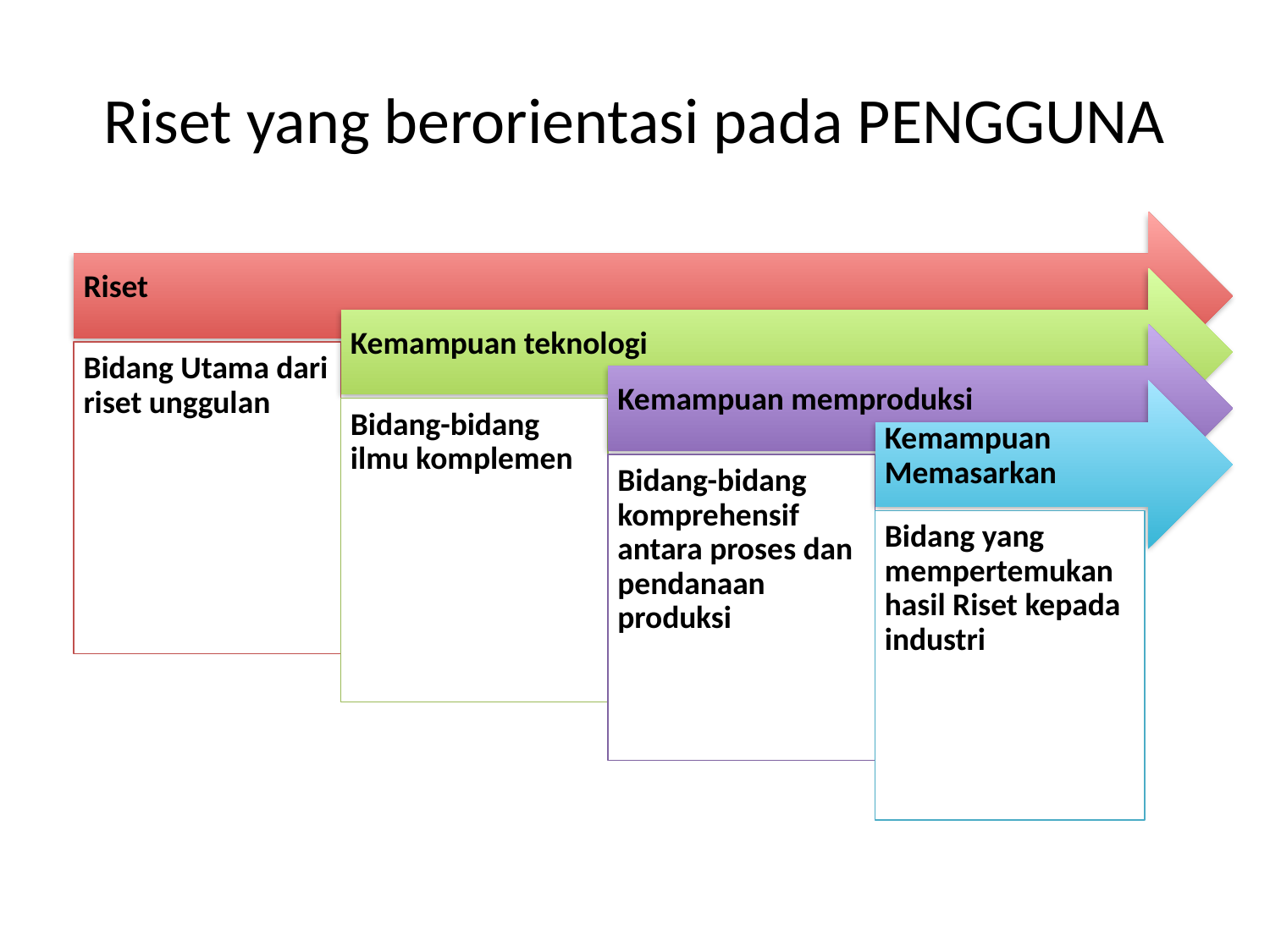

# Riset yang berorientasi pada PENGGUNA
Riset
Bidang Utama dari riset unggulan
Kemampuan teknologi
Bidang-bidang ilmu komplemen
Kemampuan memproduksi
Bidang-bidang komprehensif antara proses dan pendanaan produksi
Kemampuan Memasarkan
Bidang yang mempertemukan hasil Riset kepada industri